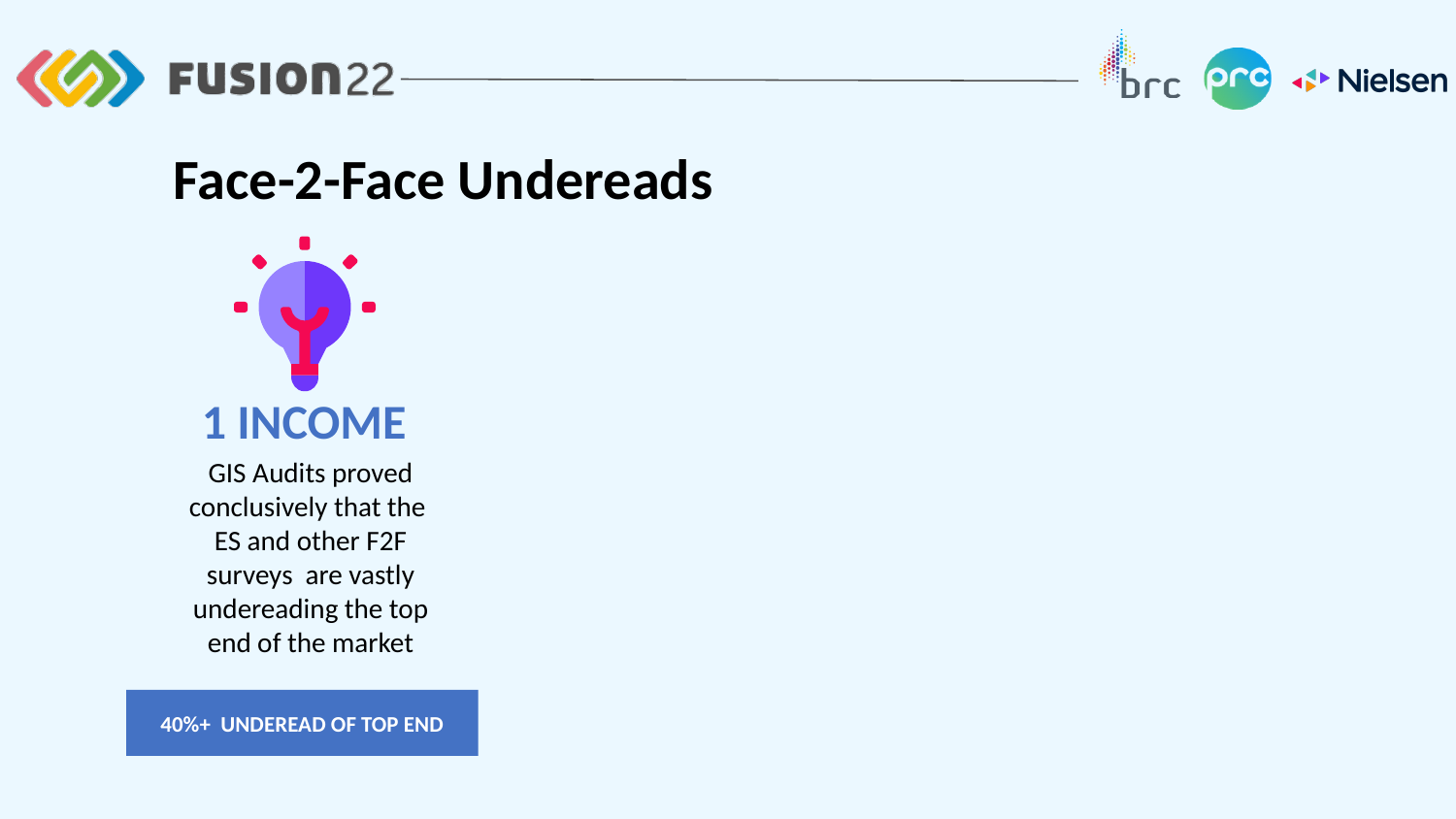

Face-2-Face Undereads

 1 INCOME
GIS Audits proved conclusively that the
ES and other F2F surveys  are vastly undereading the top end of the market
40%+  UNDEREAD OF TOP END